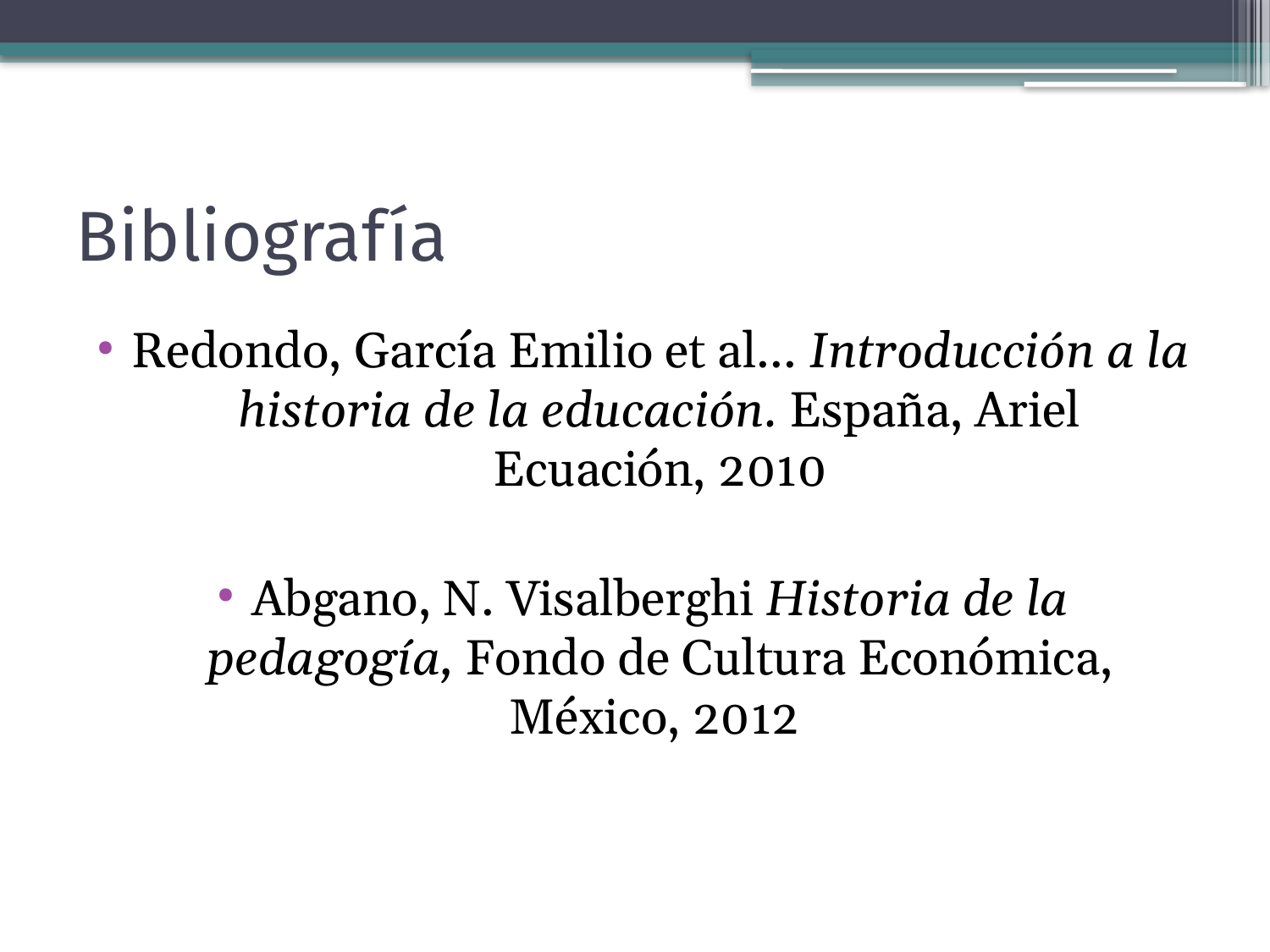

# Bibliografía
Redondo, García Emilio et al... Introducción a la historia de la educación. España, Ariel Ecuación, 2010

Abgano, N. Visalberghi Historia de la pedagogía, Fondo de Cultura Económica, México, 2012